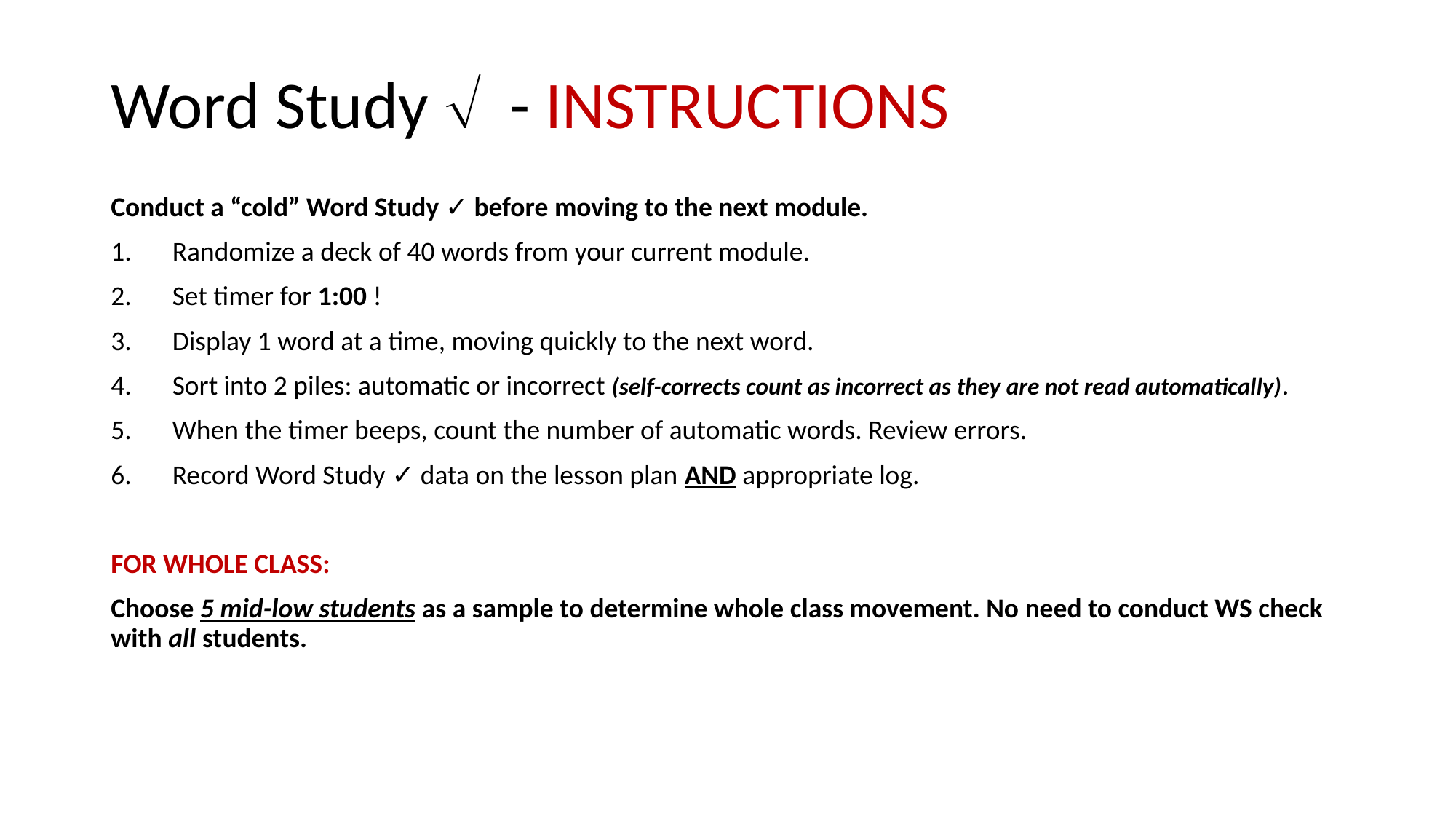

# Word Study √  - INSTRUCTIONS
Conduct a “cold” Word Study ✓ before moving to the next module.
Randomize a deck of 40 words from your current module.
Set timer for 1:00 !
Display 1 word at a time, moving quickly to the next word.
Sort into 2 piles: automatic or incorrect (self-corrects count as incorrect as they are not read automatically).
When the timer beeps, count the number of automatic words. Review errors.
Record Word Study ✓ data on the lesson plan AND appropriate log.

FOR WHOLE CLASS:
Choose 5 mid-low students as a sample to determine whole class movement. No need to conduct WS check with all students.